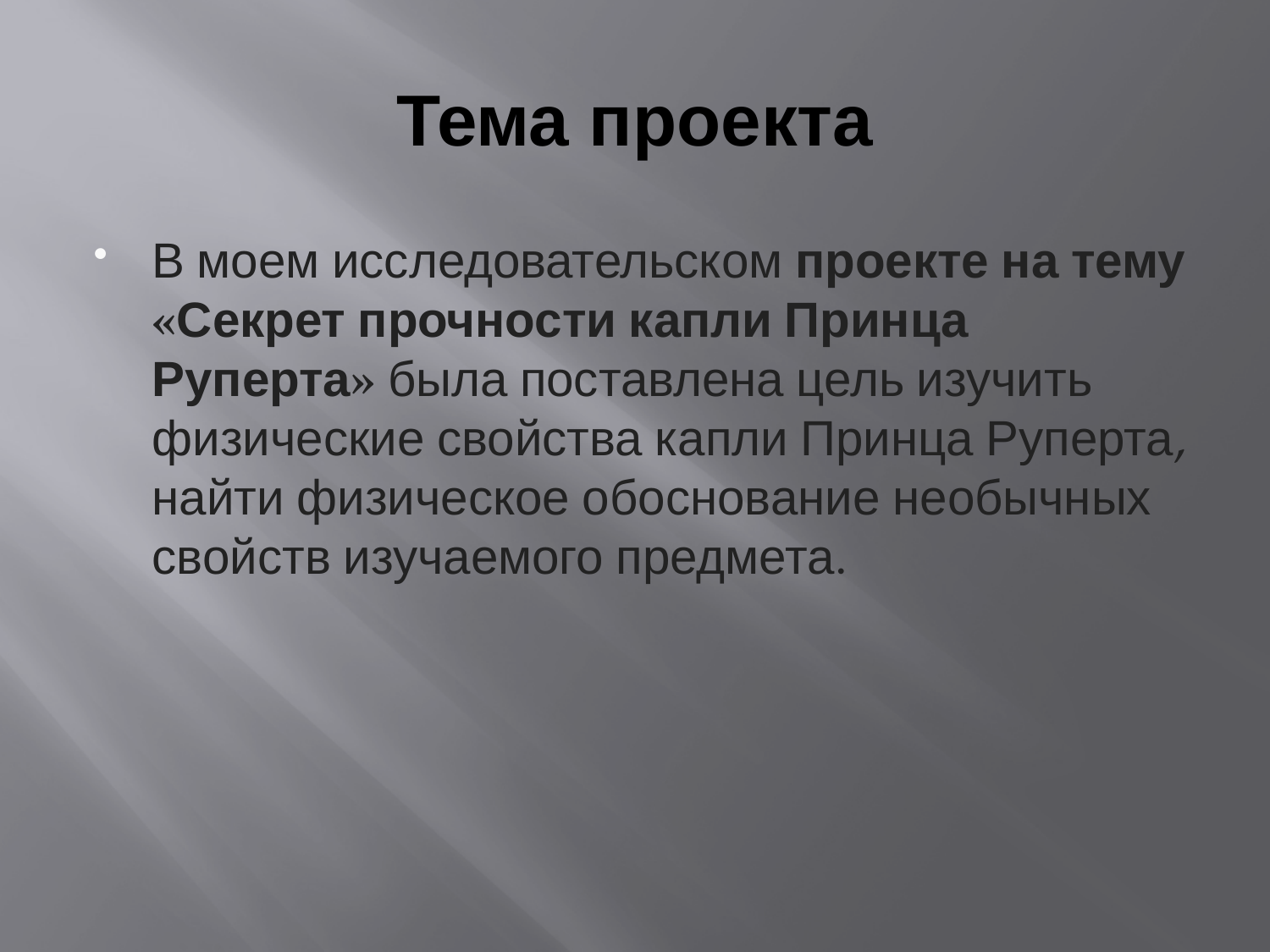

# Тема проекта
В моем исследовательском проекте на тему «Секрет прочности капли Принца Руперта» была поставлена цель изучить физические свойства капли Принца Руперта, найти физическое обоснование необычных свойств изучаемого предмета.